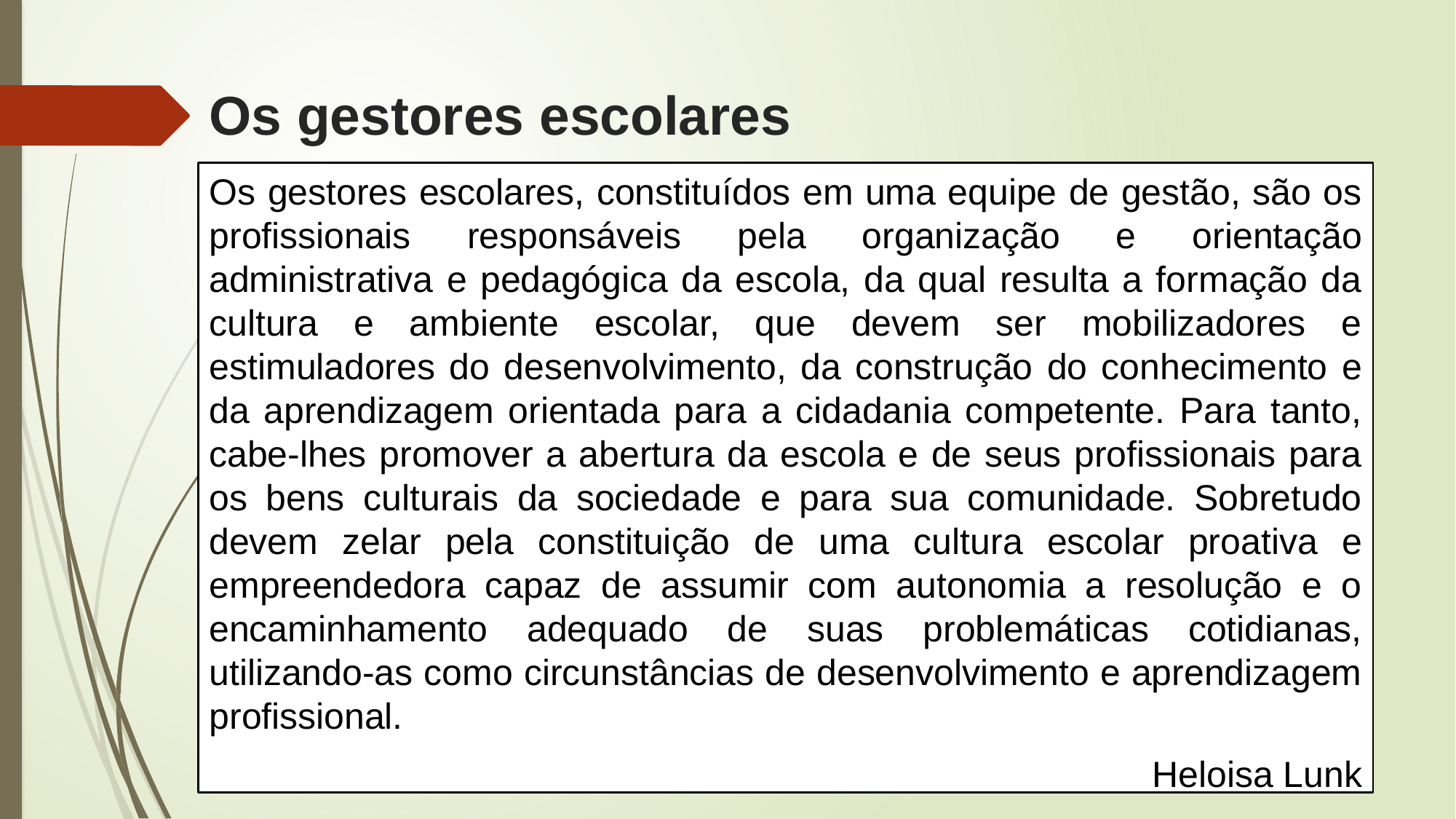

# Os gestores escolares
Os gestores escolares, constituídos em uma equipe de gestão, são os profissionais responsáveis pela organização e orientação administrativa e pedagógica da escola, da qual resulta a formação da cultura e ambiente escolar, que devem ser mobilizadores e estimuladores do desenvolvimento, da construção do conhecimento e da aprendizagem orientada para a cidadania competente. Para tanto, cabe-lhes promover a abertura da escola e de seus profissionais para os bens culturais da sociedade e para sua comunidade. Sobretudo devem zelar pela constituição de uma cultura escolar proativa e empreendedora capaz de assumir com autonomia a resolução e o encaminhamento adequado de suas problemáticas cotidianas, utilizando-as como circunstâncias de desenvolvimento e aprendizagem profissional.
Heloisa Lunk